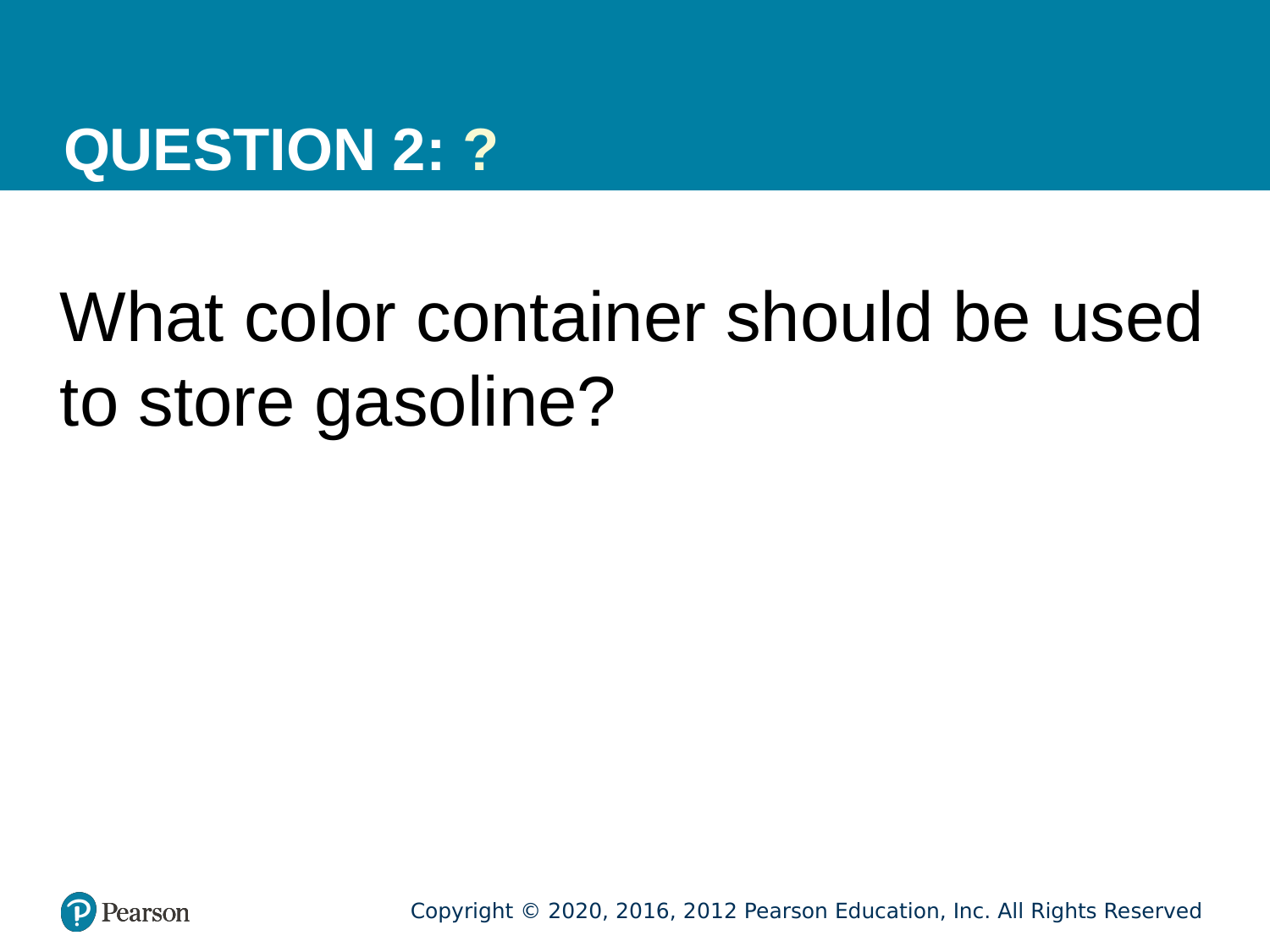

# QUESTION 2: ?
What color container should be used to store gasoline?